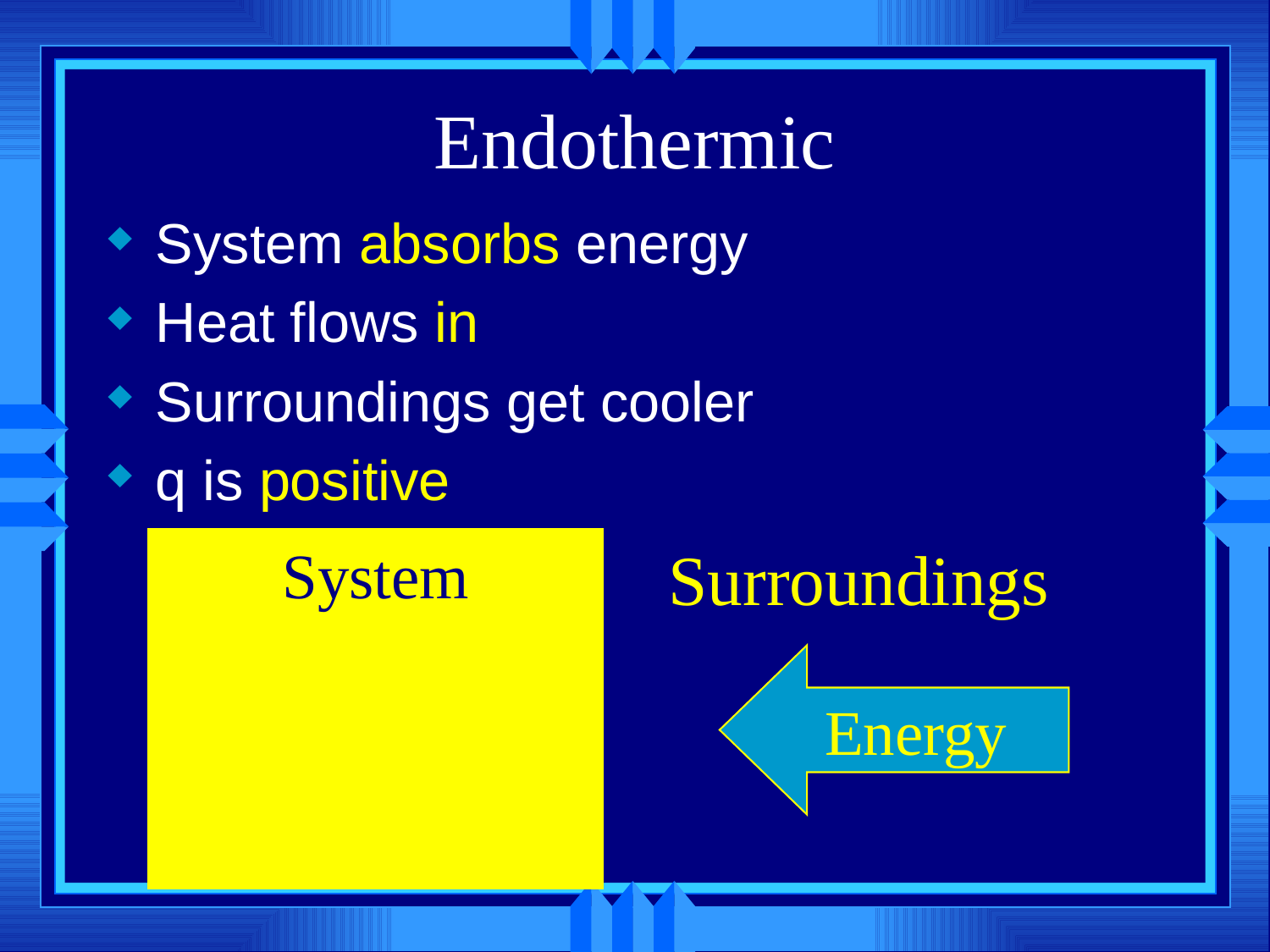

# Endothermic
System absorbs energy
Heat flows in
Surroundings get cooler
q is positive
System
Surroundings
Energy